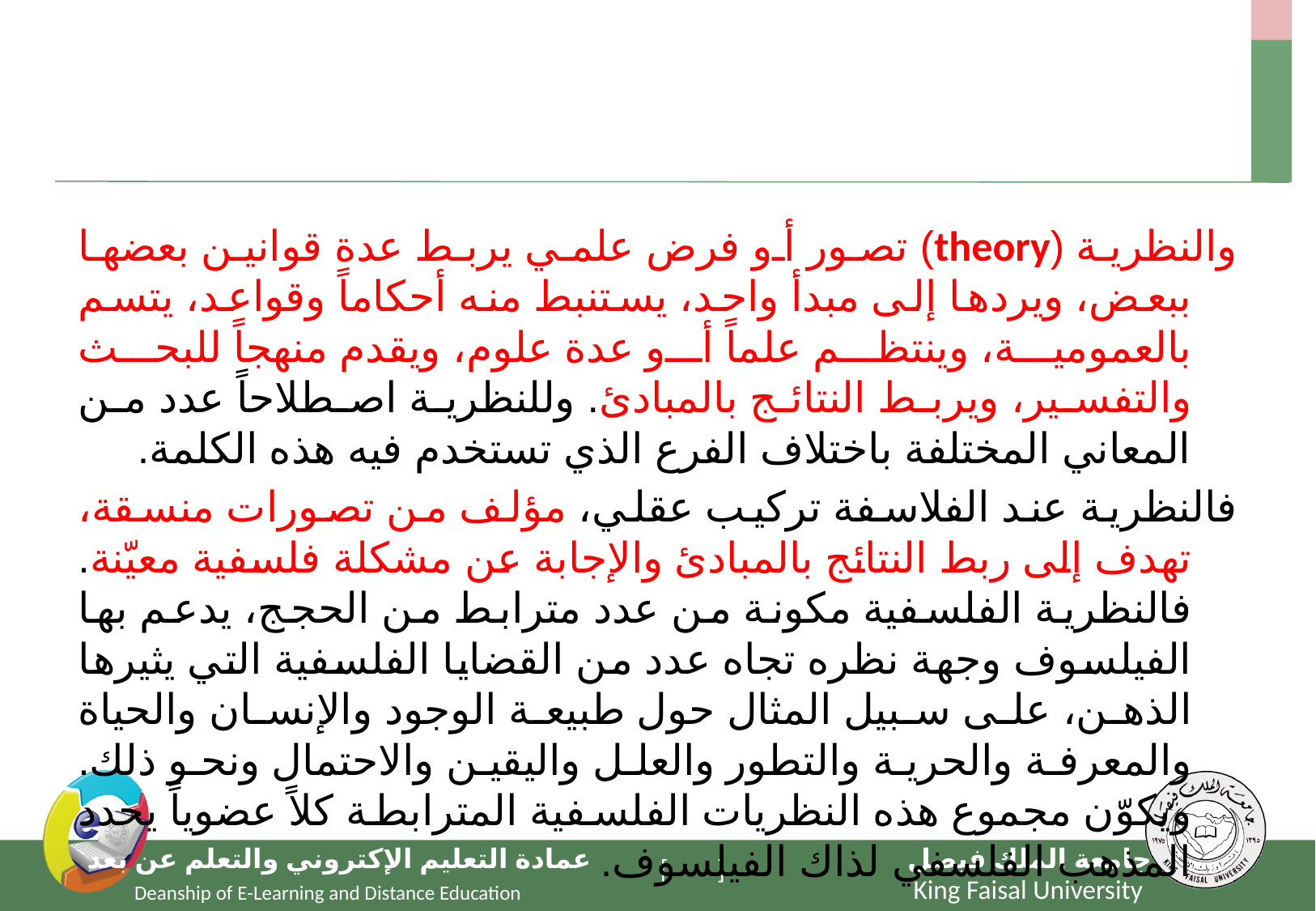

#
والنظرية (theory) تصور أو فرض علمي يربط عدة قوانين بعضها ببعض، ويردها إلى مبدأ واحد، يستنبط منه أحكاماً وقواعد، يتسم بالعمومية، وينتظم علماً أو عدة علوم، ويقدم منهجاً للبحث والتفسير، ويربط النتائج بالمبادئ. وللنظرية اصطلاحاً عدد من المعاني المختلفة باختلاف الفرع الذي تستخدم فيه هذه الكلمة.
فالنظرية عند الفلاسفة تركيب عقلي، مؤلف من تصورات منسقة، تهدف إلى ربط النتائج بالمبادئ والإجابة عن مشكلة فلسفية معيّنة. فالنظرية الفلسفية مكونة من عدد مترابط من الحجج، يدعم بها الفيلسوف وجهة نظره تجاه عدد من القضايا الفلسفية التي يثيرها الذهن، على سبيل المثال حول طبيعة الوجود والإنسان والحياة والمعرفة والحرية والتطور والعلل واليقين والاحتمال ونحو ذلك. ويكوّن مجموع هذه النظريات الفلسفية المترابطة كلاً عضوياً يحدد المذهب الفلسفي لذاك الفيلسوف.